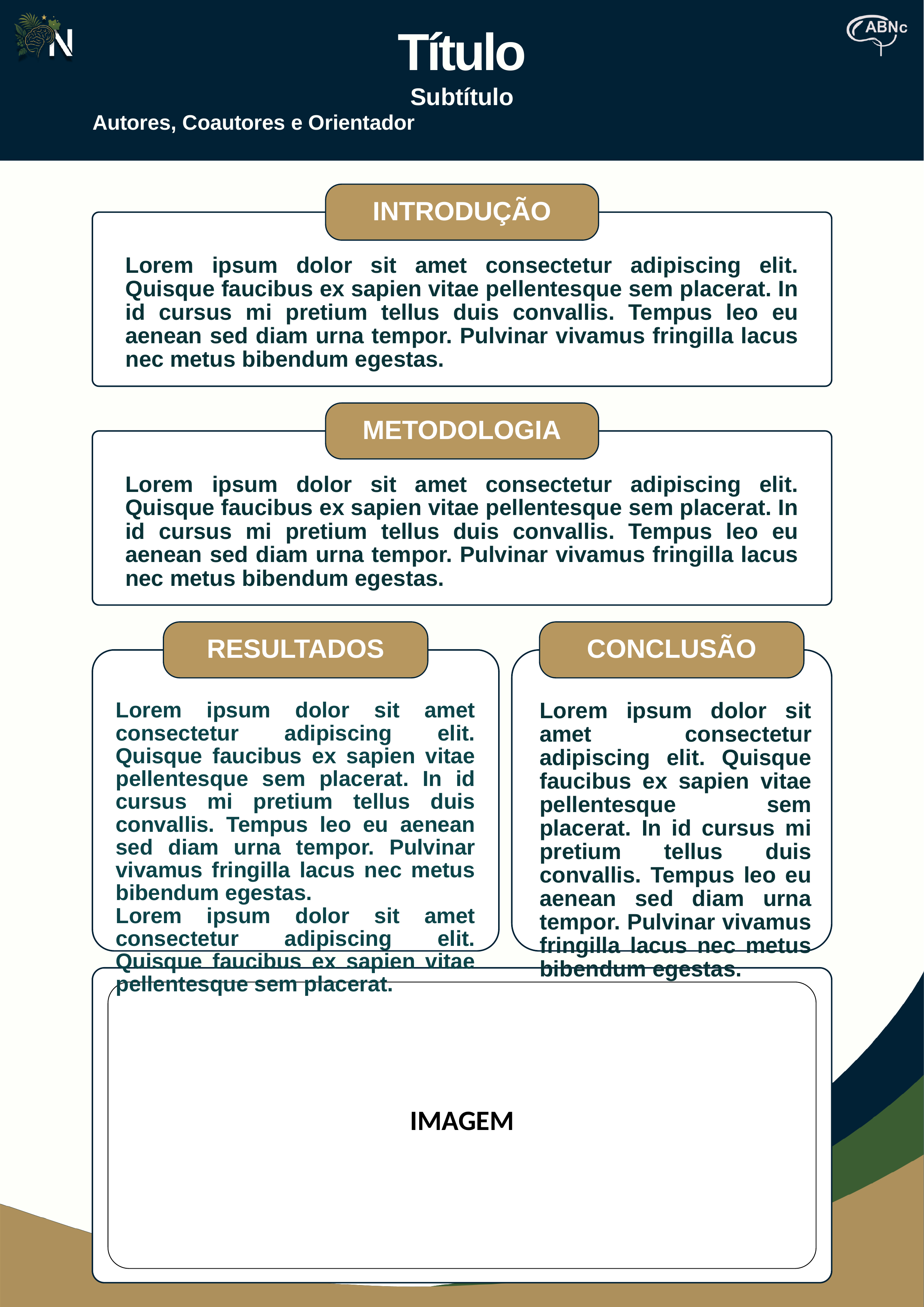

Título
Subtítulo
Autores, Coautores e Orientador

INTRODUÇÃO

Lorem ipsum dolor sit amet consectetur adipiscing elit. Quisque faucibus ex sapien vitae pellentesque sem placerat. In id cursus mi pretium tellus duis convallis. Tempus leo eu aenean sed diam urna tempor. Pulvinar vivamus fringilla lacus nec metus bibendum egestas.

METODOLOGIA

Lorem ipsum dolor sit amet consectetur adipiscing elit. Quisque faucibus ex sapien vitae pellentesque sem placerat. In id cursus mi pretium tellus duis convallis. Tempus leo eu aenean sed diam urna tempor. Pulvinar vivamus fringilla lacus nec metus bibendum egestas.

RESULTADOS
CONCLUSÃO

Lorem ipsum dolor sit amet consectetur adipiscing elit. Quisque faucibus ex sapien vitae pellentesque sem placerat. In id cursus mi pretium tellus duis convallis. Tempus leo eu aenean sed diam urna tempor. Pulvinar vivamus fringilla lacus nec metus bibendum egestas.
Lorem ipsum dolor sit amet consectetur adipiscing elit. Quisque faucibus ex sapien vitae pellentesque sem placerat.
Lorem ipsum dolor sit amet consectetur adipiscing elit. Quisque faucibus ex sapien vitae pellentesque sem placerat. In id cursus mi pretium tellus duis convallis. Tempus leo eu aenean sed diam urna tempor. Pulvinar vivamus fringilla lacus nec metus bibendum egestas.

IMAGEM